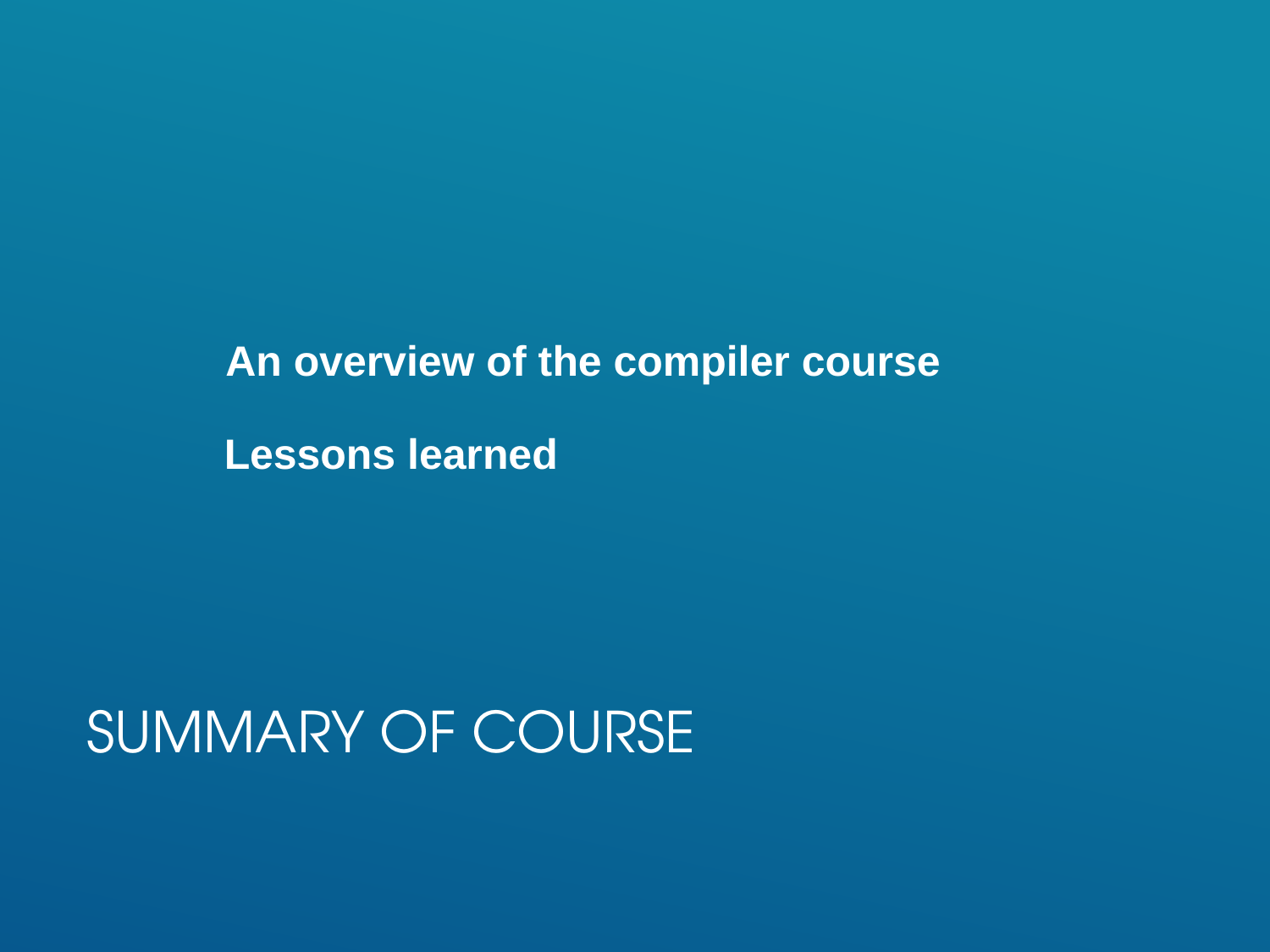

An overview of the compiler course
Lessons learned
# SUMMARY OF COURSE